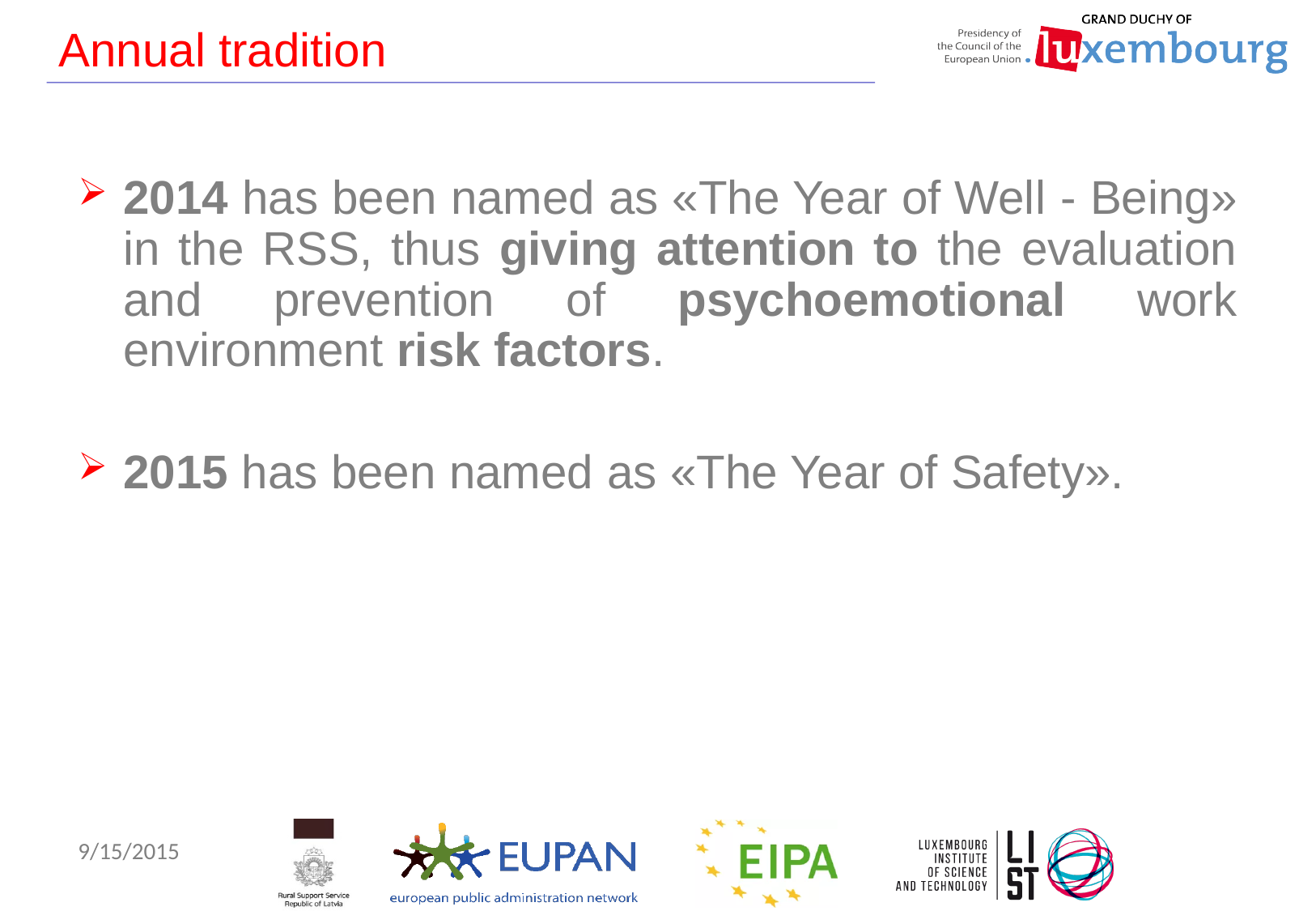

# Annual tradition
2014 has been named as «The Year of Well - Being» in the RSS, thus giving attention to the evaluation and prevention of psychoemotional work environment risk factors.

2015 has been named as «The Year of Safety».
9/15/2015